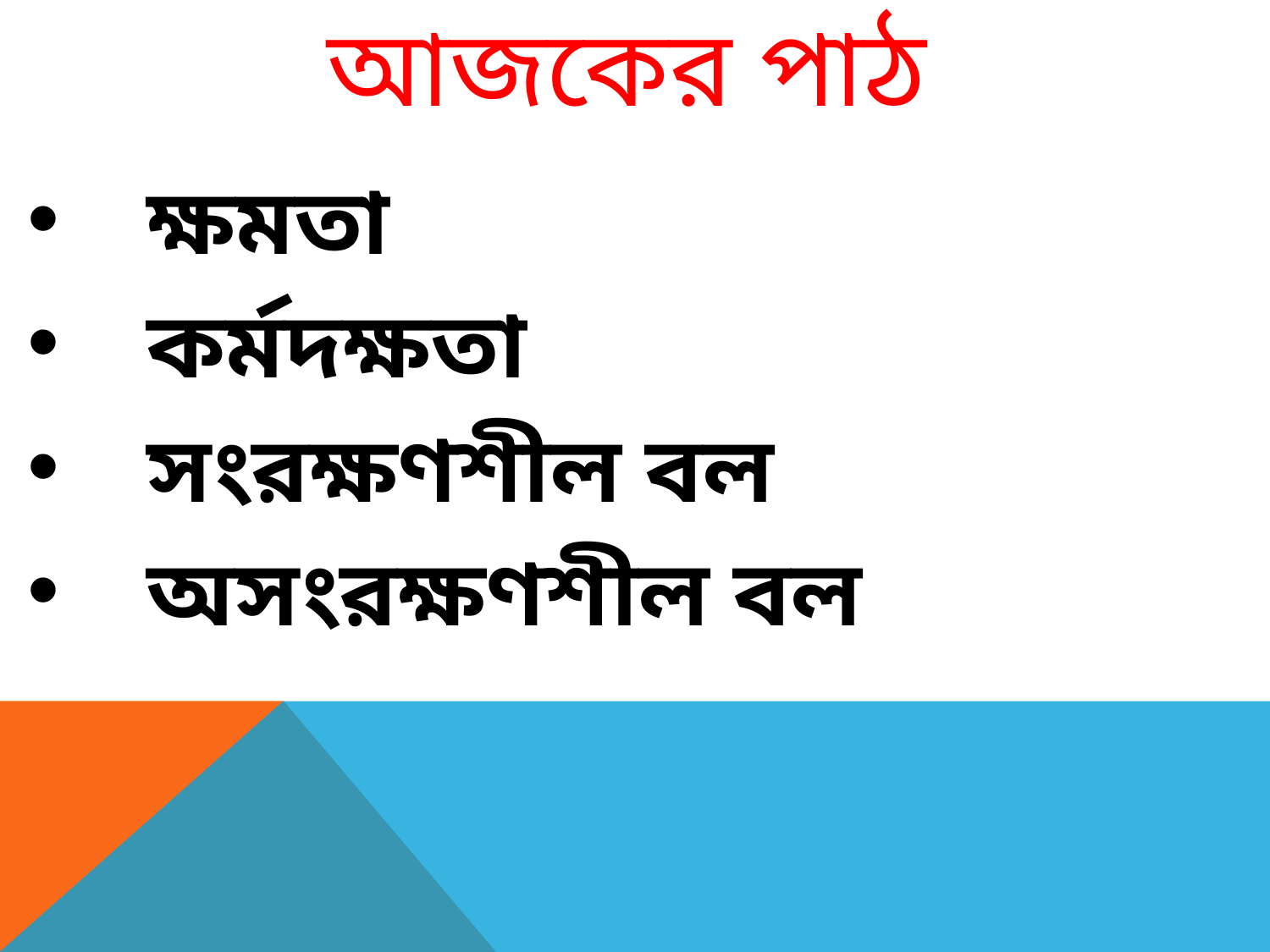

# আজকের পাঠ
ক্ষমতা
কর্মদক্ষতা
সংরক্ষণশীল বল
অসংরক্ষণশীল বল